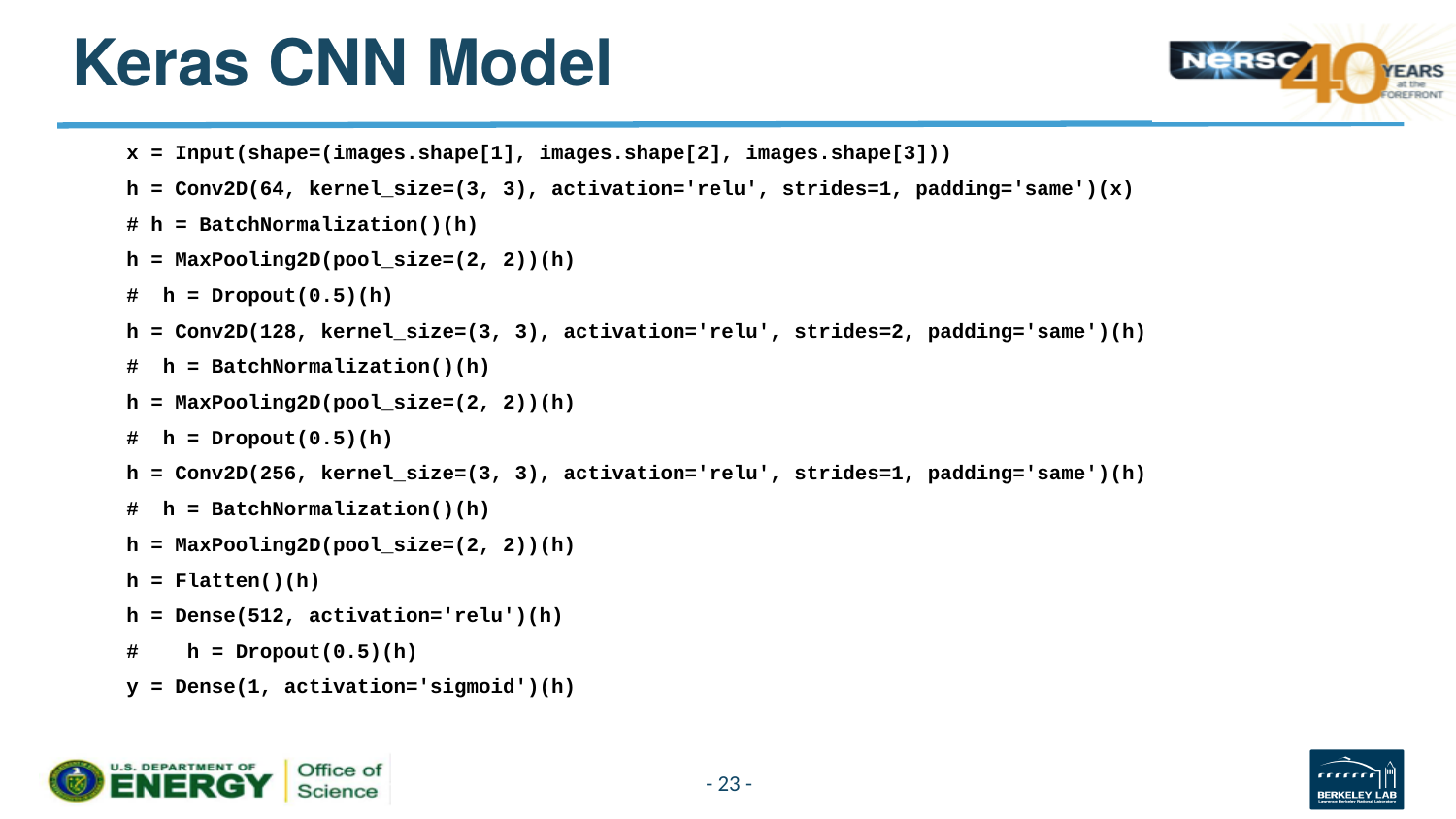

# Keras CNN Model
x = Input(shape=(images.shape[1], images.shape[2], images.shape[3]))
h = Conv2D(64, kernel_size=(3, 3), activation='relu', strides=1, padding='same')(x)
# h = BatchNormalization()(h)
h = MaxPooling2D(pool_size=(2, 2))(h)
#  h = Dropout(0.5)(h)
h = Conv2D(128, kernel_size=(3, 3), activation='relu', strides=2, padding='same')(h)
#  h = BatchNormalization()(h)
h = MaxPooling2D(pool_size=(2, 2))(h)
#  h = Dropout(0.5)(h)
h = Conv2D(256, kernel_size=(3, 3), activation='relu', strides=1, padding='same')(h)
#  h = BatchNormalization()(h)
h = MaxPooling2D(pool_size=(2, 2))(h)
h = Flatten()(h)
h = Dense(512, activation='relu')(h)
#    h = Dropout(0.5)(h)
y = Dense(1, activation='sigmoid')(h)

- 23 -